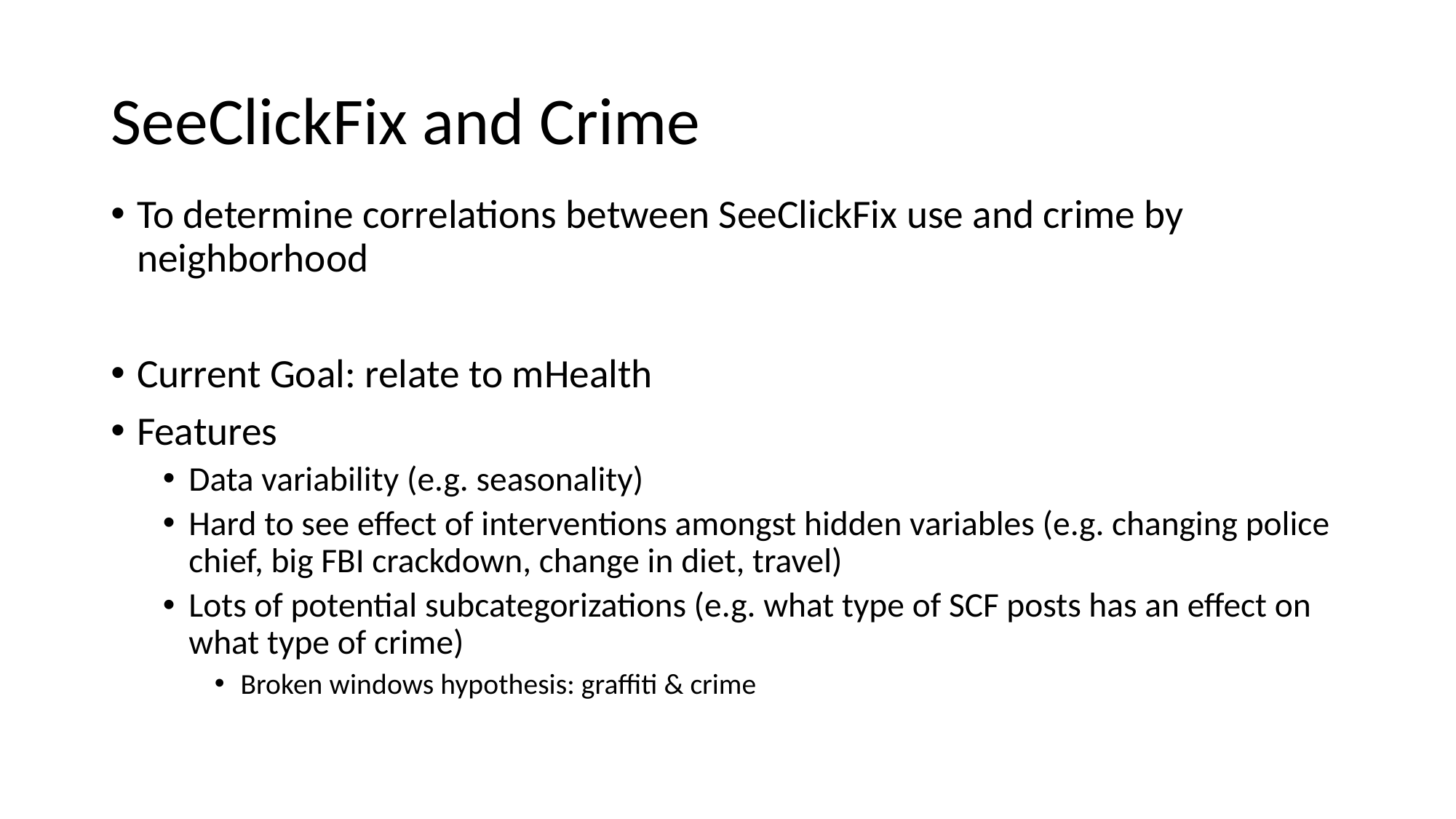

# SeeClickFix and Crime
To determine correlations between SeeClickFix use and crime by neighborhood

Current Goal: relate to mHealth
Features
Data variability (e.g. seasonality)
Hard to see effect of interventions amongst hidden variables (e.g. changing police chief, big FBI crackdown, change in diet, travel)
Lots of potential subcategorizations (e.g. what type of SCF posts has an effect on what type of crime)
Broken windows hypothesis: graffiti & crime